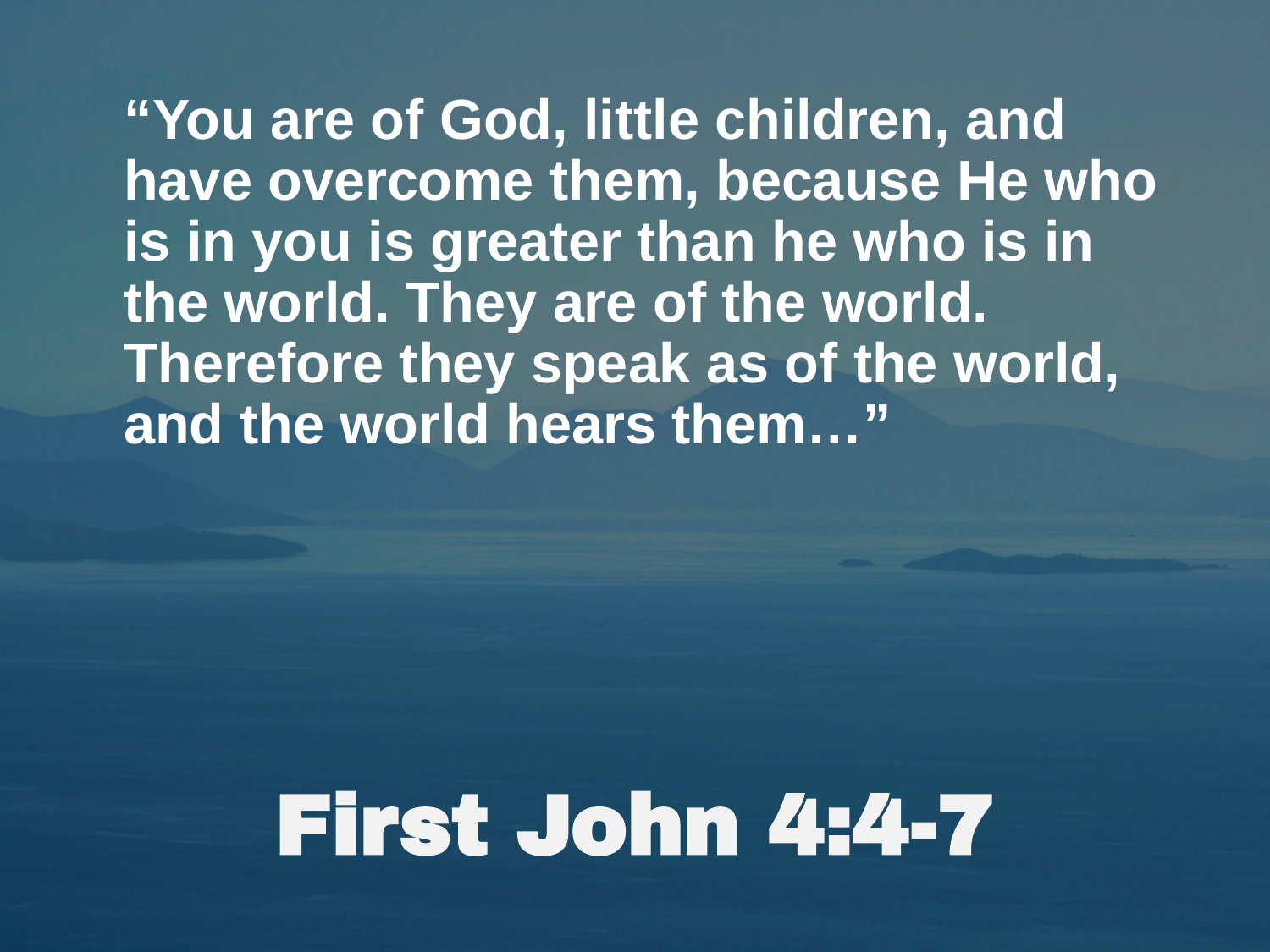

“You are of God, little children, and have overcome them, because He who is in you is greater than he who is in the world. They are of the world. Therefore they speak as of the world, and the world hears them…”
# First John 4:4-7